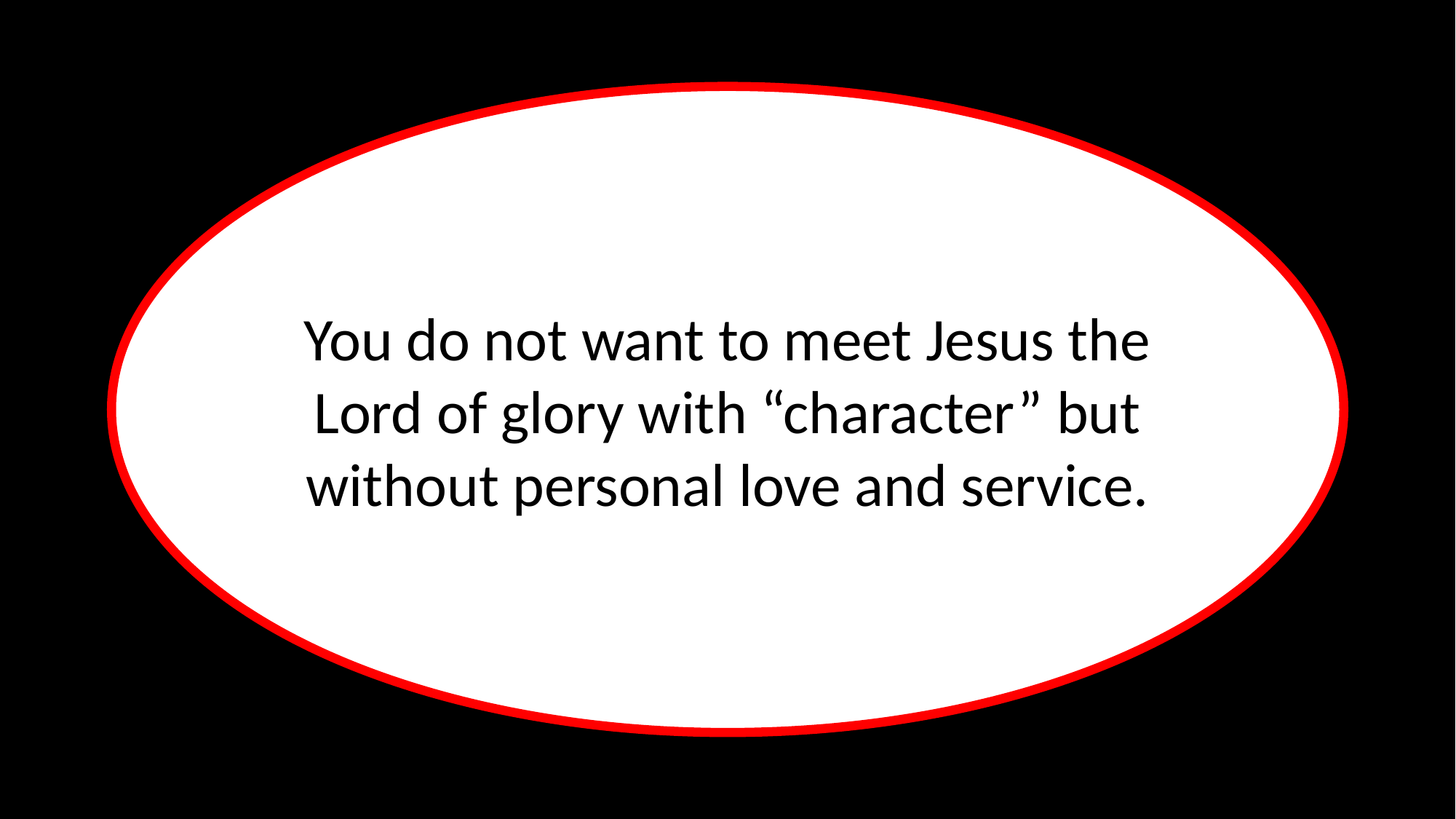

You do not want to meet Jesus the Lord of glory with “character” but without personal love and service.